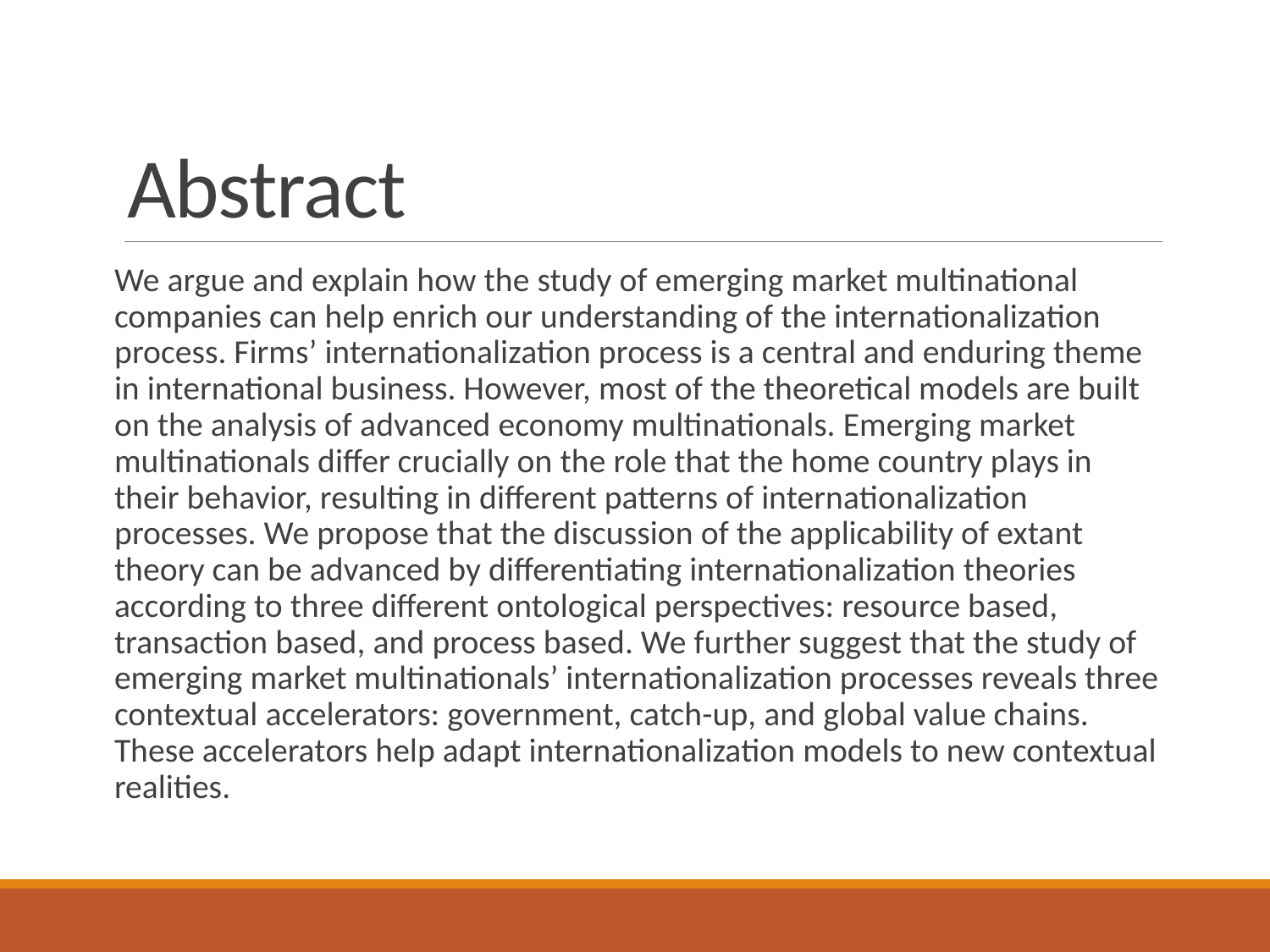

# Abstract
We argue and explain how the study of emerging market multinational companies can help enrich our understanding of the internationalization process. Firms’ internationalization process is a central and enduring theme in international business. However, most of the theoretical models are built on the analysis of advanced economy multinationals. Emerging market multinationals differ crucially on the role that the home country plays in their behavior, resulting in different patterns of internationalization processes. We propose that the discussion of the applicability of extant theory can be advanced by differentiating internationalization theories according to three different ontological perspectives: resource based, transaction based, and process based. We further suggest that the study of emerging market multinationals’ internationalization processes reveals three contextual accelerators: government, catch-up, and global value chains. These accelerators help adapt internationalization models to new contextual realities.